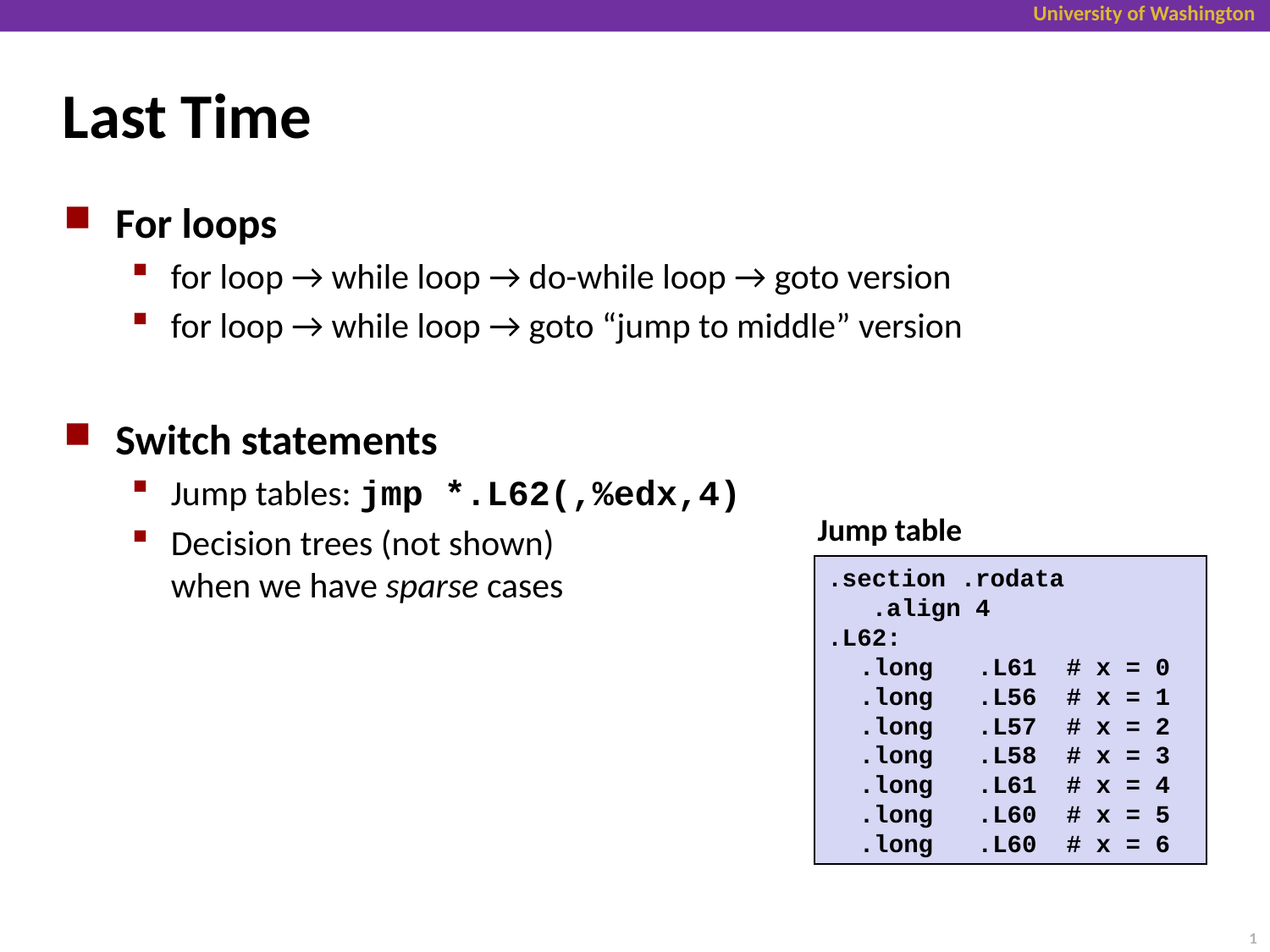

# Last Time
For loops
for loop → while loop → do-while loop → goto version
for loop → while loop → goto “jump to middle” version

Switch statements
Jump tables: jmp *.L62(,%edx,4)
Decision trees (not shown)
when we have sparse cases
Jump table
.section .rodata
   .align 4
.L62:
	.long   .L61  # x = 0
	.long   .L56  # x = 1
	.long   .L57  # x = 2
	.long   .L58  # x = 3
	.long   .L61  # x = 4
	.long   .L60  # x = 5
	.long   .L60  # x = 6
1